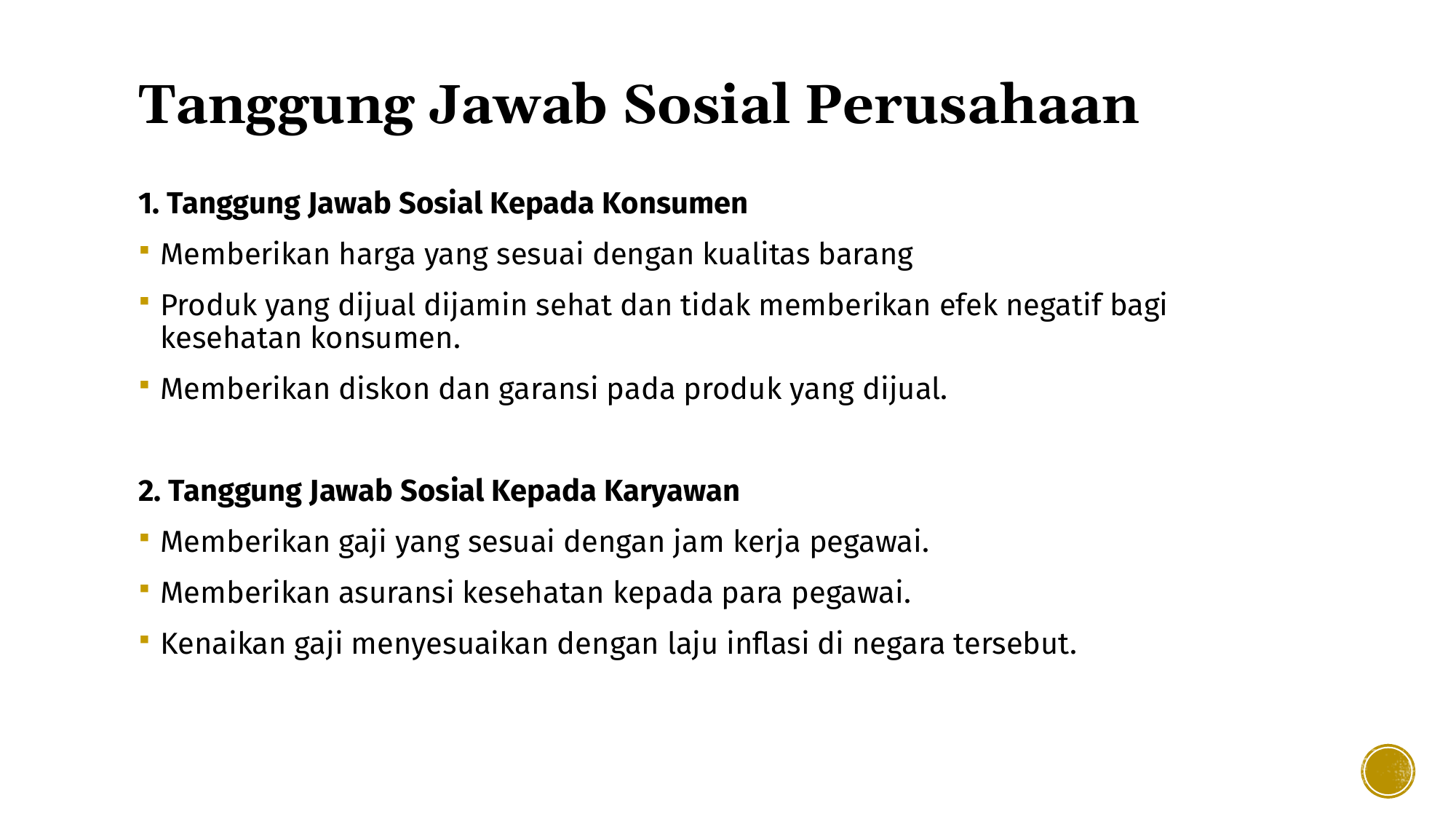

# Tanggung Jawab Sosial Perusahaan
1. Tanggung Jawab Sosial Kepada Konsumen
Memberikan harga yang sesuai dengan kualitas barang
Produk yang dijual dijamin sehat dan tidak memberikan efek negatif bagi kesehatan konsumen.
Memberikan diskon dan garansi pada produk yang dijual.

2. Tanggung Jawab Sosial Kepada Karyawan
Memberikan gaji yang sesuai dengan jam kerja pegawai.
Memberikan asuransi kesehatan kepada para pegawai.
Kenaikan gaji menyesuaikan dengan laju inflasi di negara tersebut.